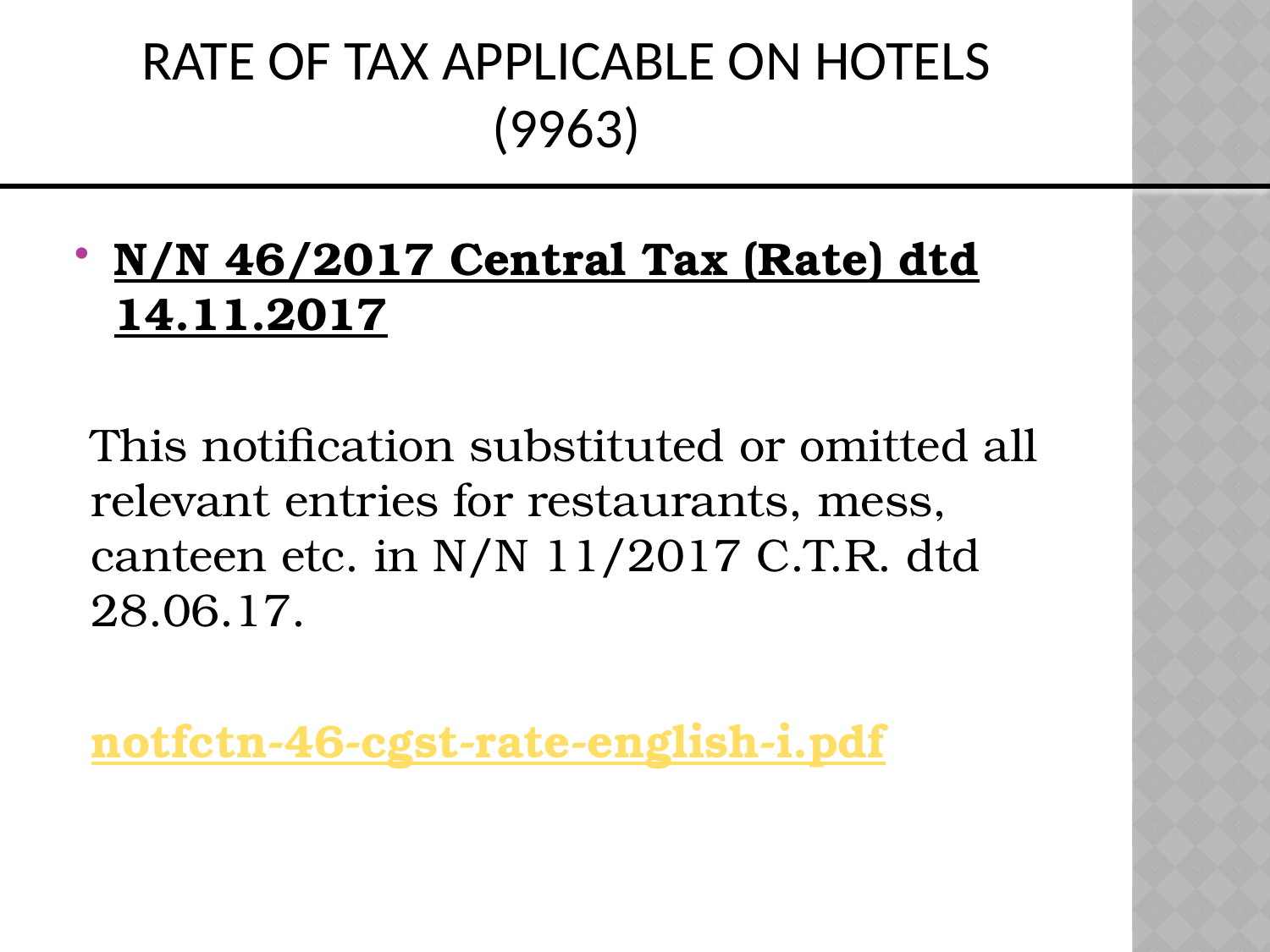

# RATE OF TAX APPLICABLE ON HOTELS (9963)
N/N 46/2017 Central Tax (Rate) dtd 14.11.2017

This notification substituted or omitted all relevant entries for restaurants, mess, canteen etc. in N/N 11/2017 C.T.R. dtd 28.06.17.

notfctn-46-cgst-rate-english-i.pdf